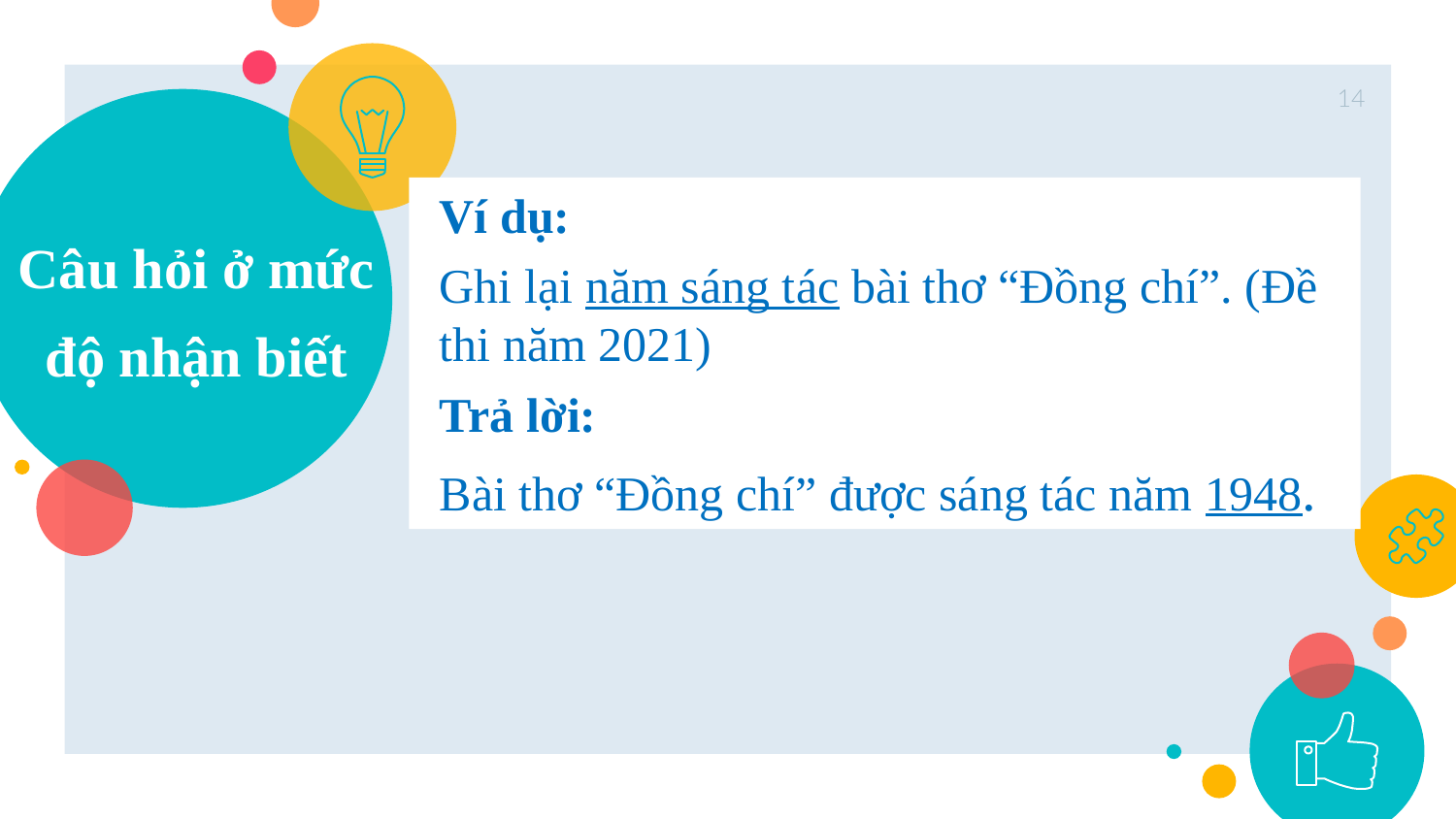

14
# Câu hỏi ở mức độ nhận biết
Ví dụ:
Ghi lại năm sáng tác bài thơ “Đồng chí”. (Đề thi năm 2021)
Trả lời:
Bài thơ “Đồng chí” được sáng tác năm 1948.